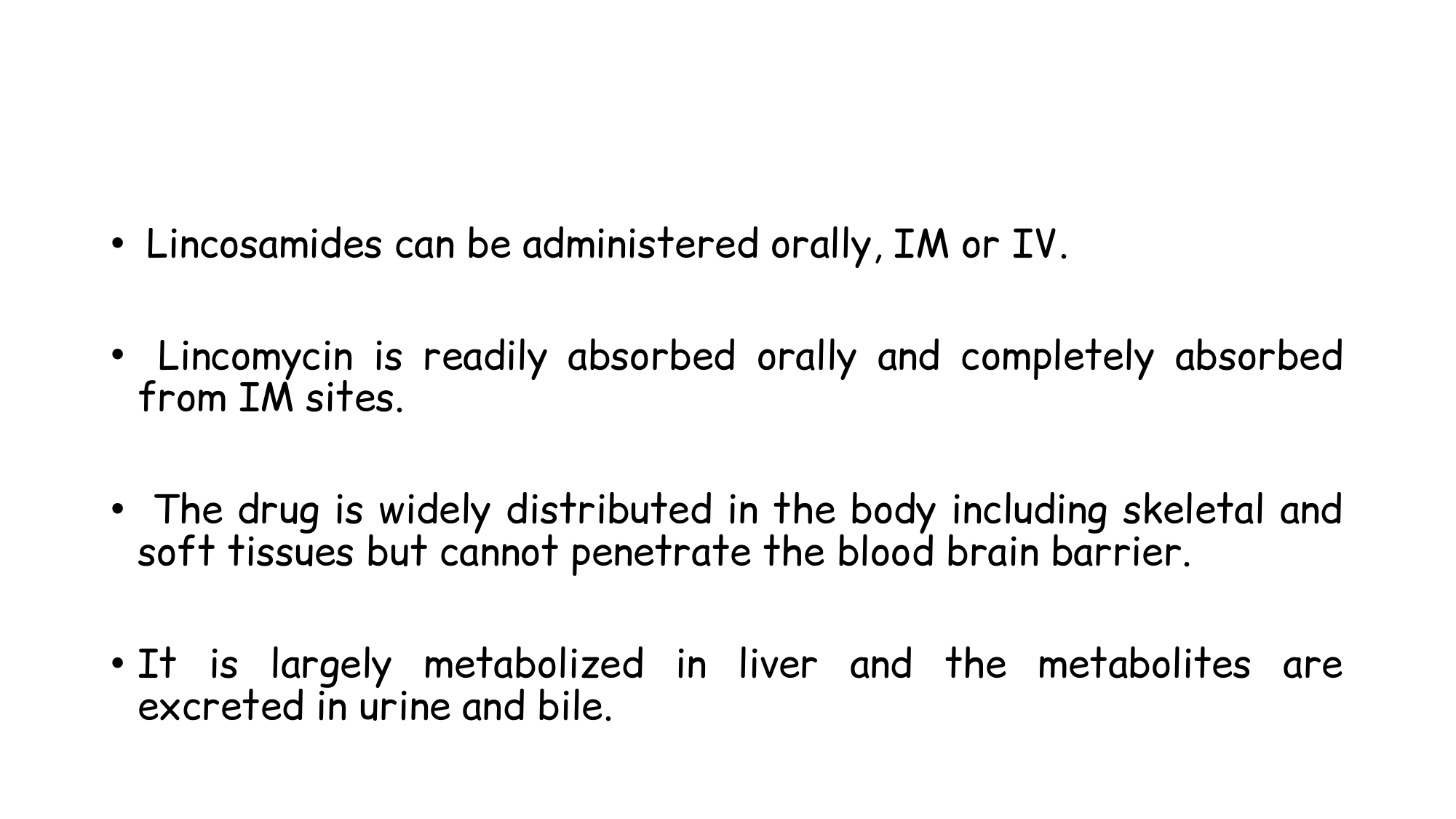

Lincosamides can be administered orally, IM or IV.

 Lincomycin is readily absorbed orally and completely absorbed from IM sites.

 The drug is widely distributed in the body including skeletal and soft tissues but cannot penetrate the blood brain barrier.

It is largely metabolized in liver and the metabolites are excreted in urine and bile.